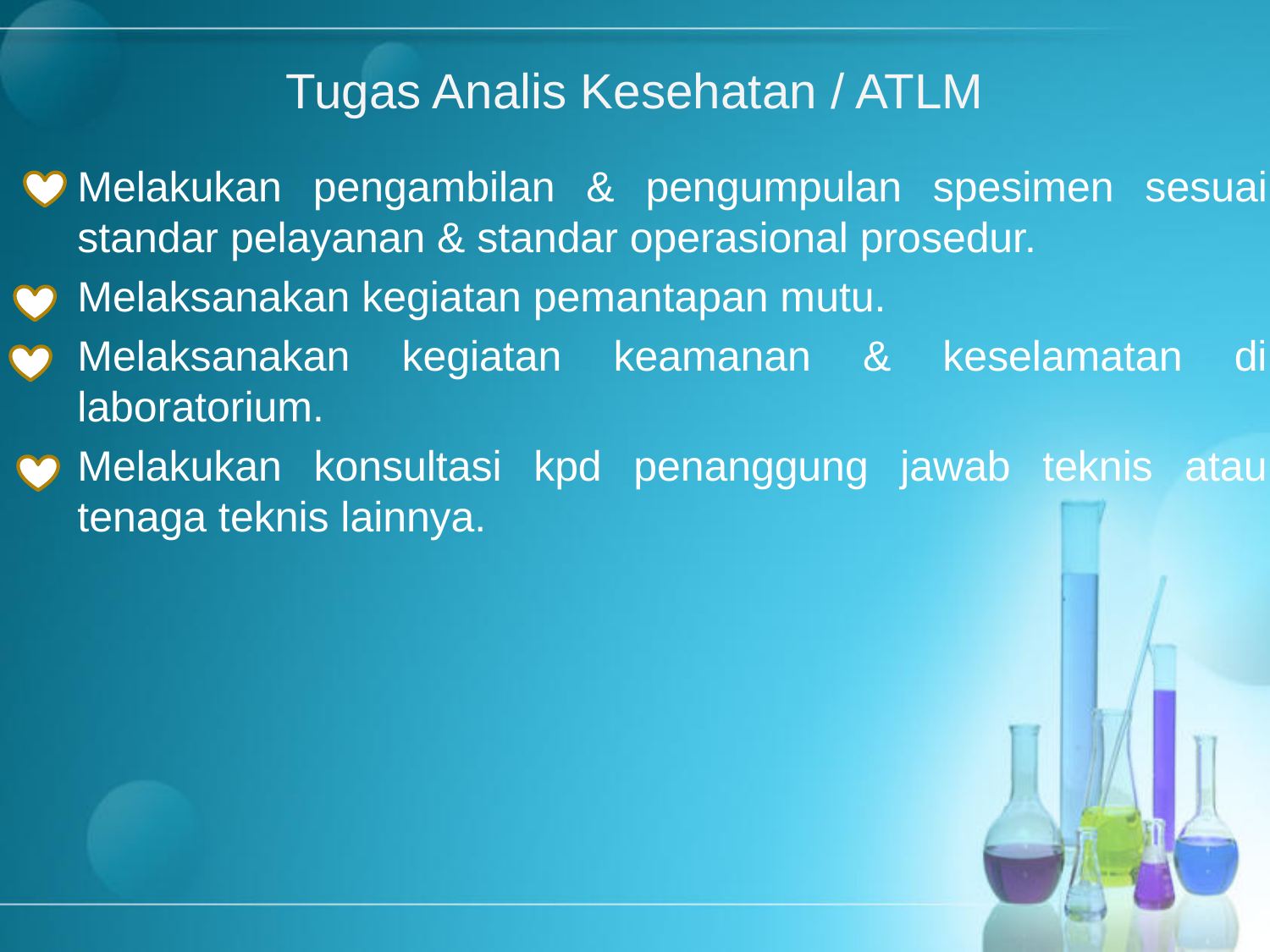

Tugas Analis Kesehatan / ATLM
Melakukan pengambilan & pengumpulan spesimen sesuai standar pelayanan & standar operasional prosedur.
Melaksanakan kegiatan pemantapan mutu.
Melaksanakan kegiatan keamanan & keselamatan di laboratorium.
Melakukan konsultasi kpd penanggung jawab teknis atau tenaga teknis lainnya.